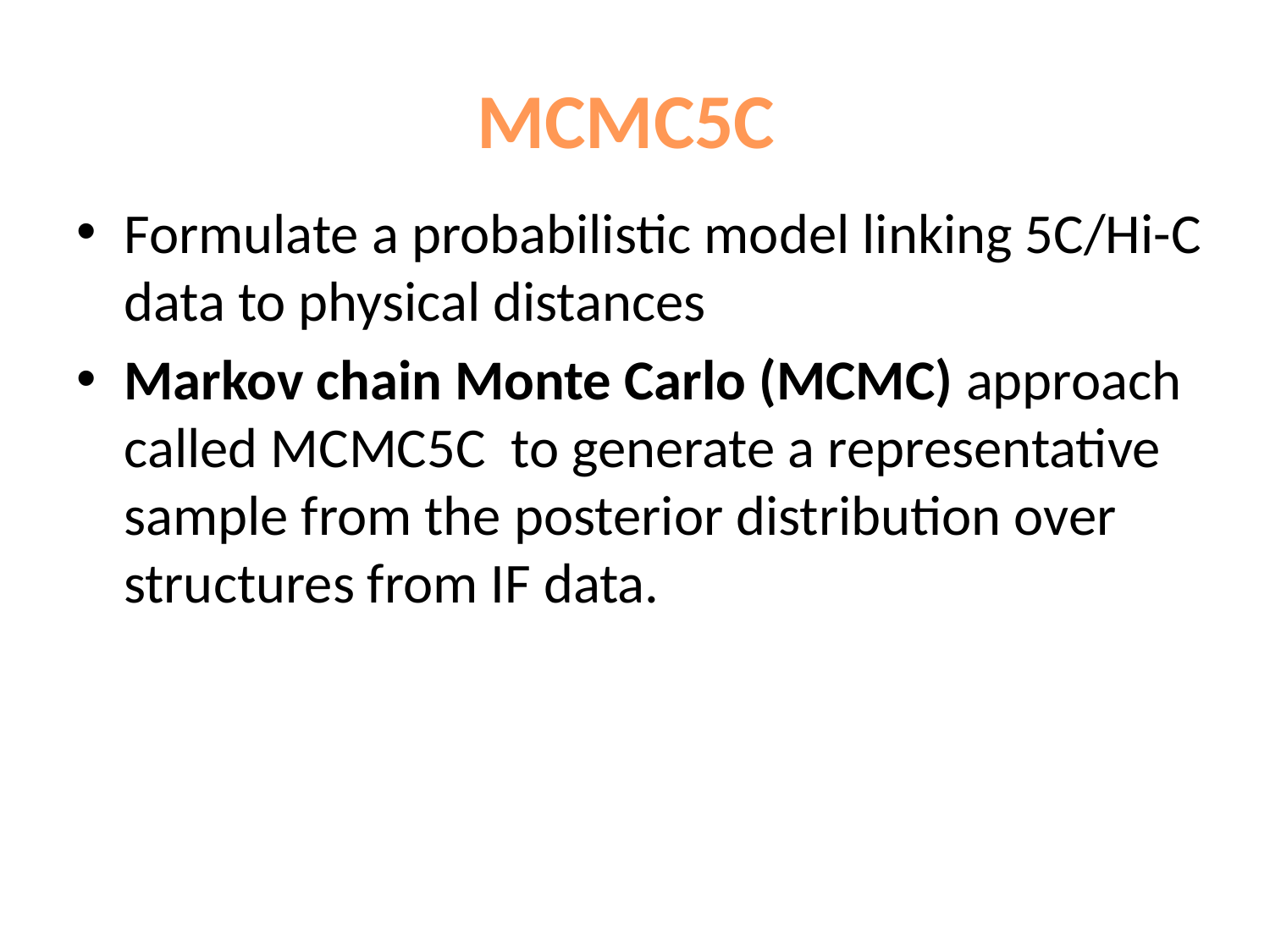

# MCMC5C
Formulate a probabilistic model linking 5C/Hi-C data to physical distances
Markov chain Monte Carlo (MCMC) approach called MCMC5C  to generate a representative sample from the posterior distribution over structures from IF data.